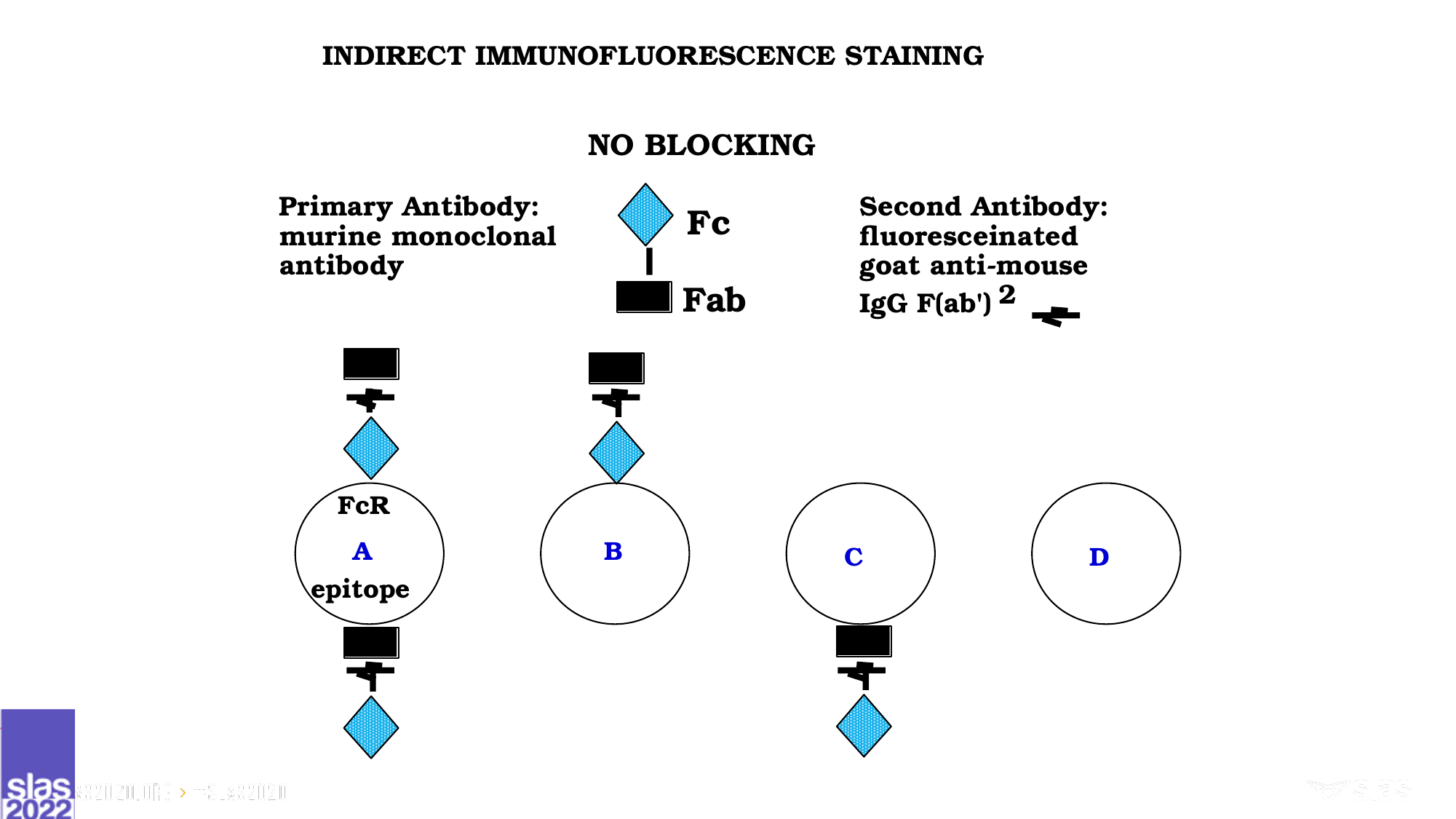

INDIRECT IMMUNOFLUORESCENCE STAINING
NO BLOCKING
Primary Antibody:
Second Antibody:

Fc
murine monoclonal
fluoresceinated
antibody
goat anti-mouse

2
Fab
IgG F(ab')

FcR
A
B
C
D
epitope